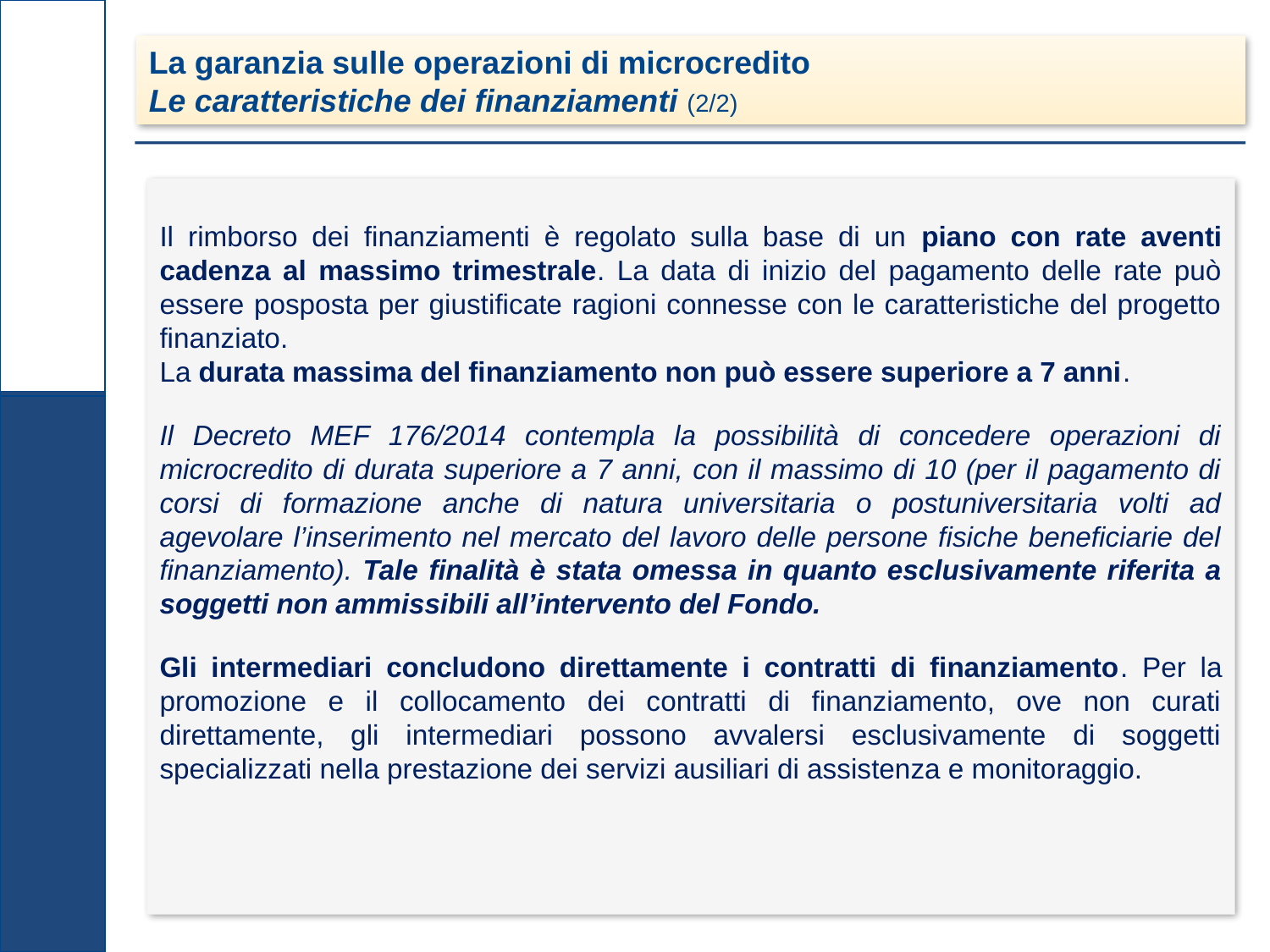

La garanzia sulle operazioni di microcredito
Le caratteristiche dei finanziamenti (2/2)

Il rimborso dei finanziamenti è regolato sulla base di un piano con rate aventi cadenza al massimo trimestrale. La data di inizio del pagamento delle rate può essere posposta per giustificate ragioni connesse con le caratteristiche del progetto finanziato.
La durata massima del finanziamento non può essere superiore a 7 anni.

Il Decreto MEF 176/2014 contempla la possibilità di concedere operazioni di microcredito di durata superiore a 7 anni, con il massimo di 10 (per il pagamento di corsi di formazione anche di natura universitaria o postuniversitaria volti ad agevolare l’inserimento nel mercato del lavoro delle persone fisiche beneficiarie del finanziamento). Tale finalità è stata omessa in quanto esclusivamente riferita a soggetti non ammissibili all’intervento del Fondo.

Gli intermediari concludono direttamente i contratti di finanziamento. Per la promozione e il collocamento dei contratti di finanziamento, ove non curati direttamente, gli intermediari possono avvalersi esclusivamente di soggetti specializzati nella prestazione dei servizi ausiliari di assistenza e monitoraggio.